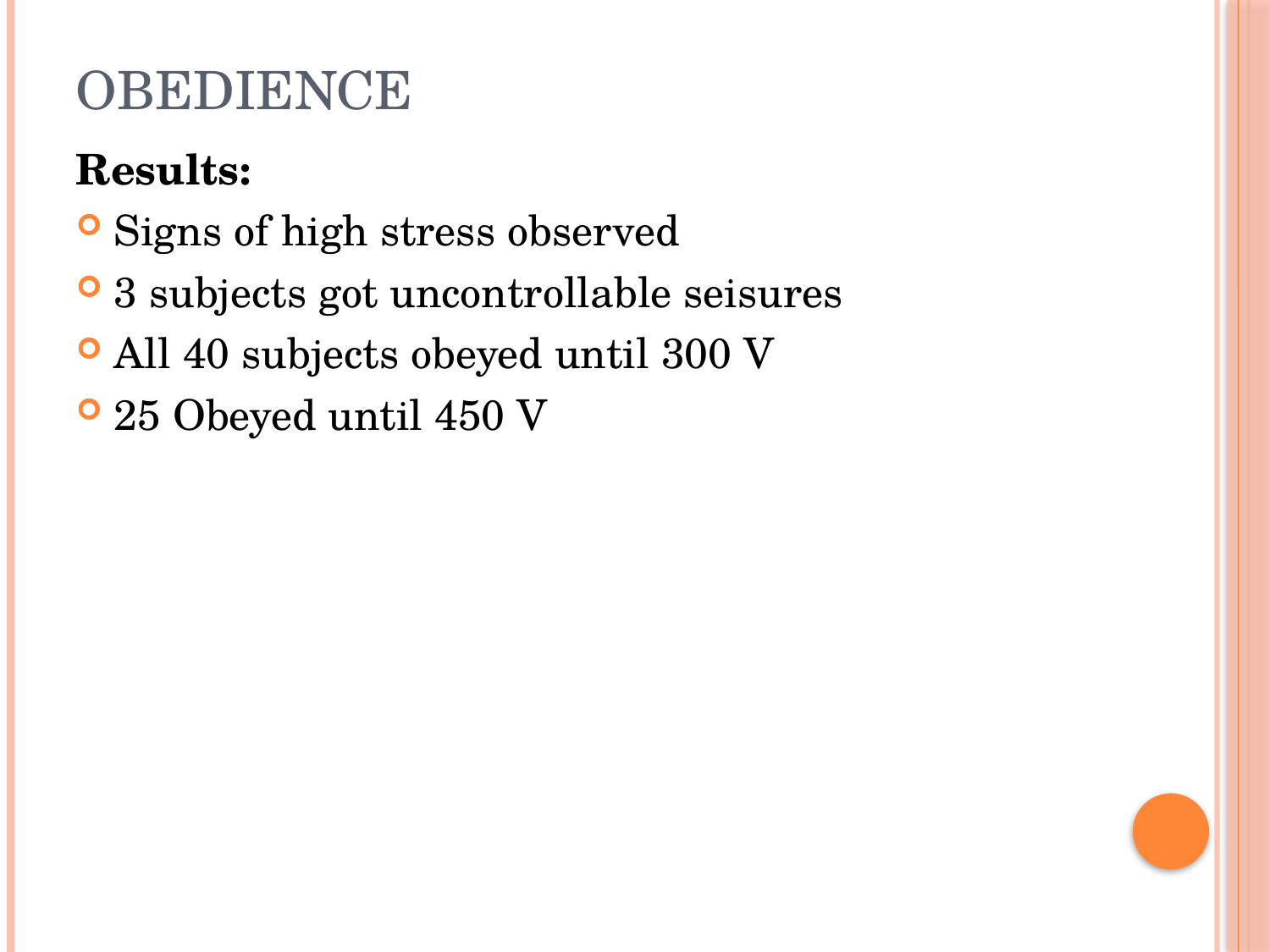

# Obedience
Results:
Signs of high stress observed
3 subjects got uncontrollable seisures
All 40 subjects obeyed until 300 V
25 Obeyed until 450 V